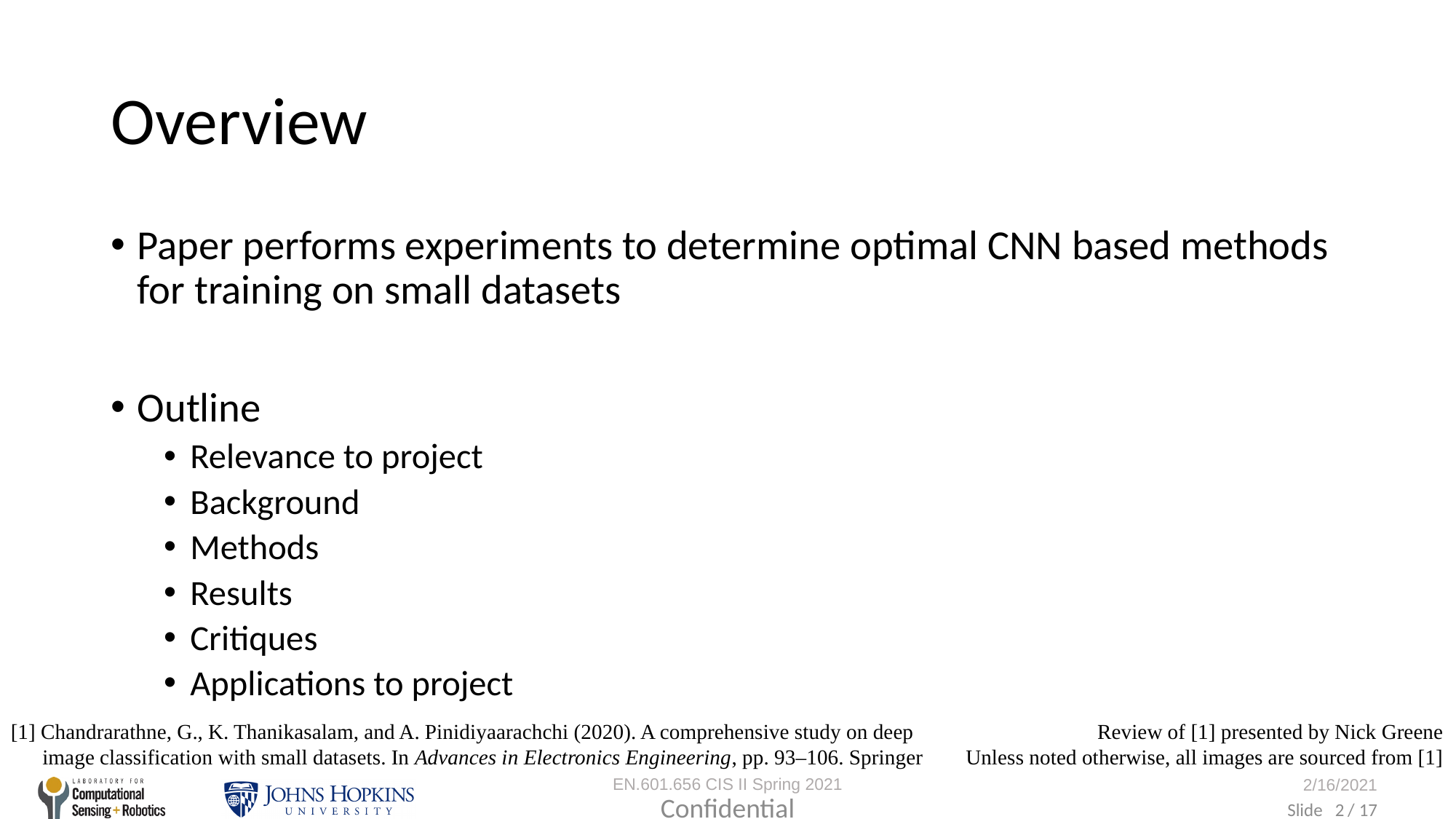

# Overview
Paper performs experiments to determine optimal CNN based methods for training on small datasets

Outline
Relevance to project
Background
Methods
Results
Critiques
Applications to project

Confidential
2